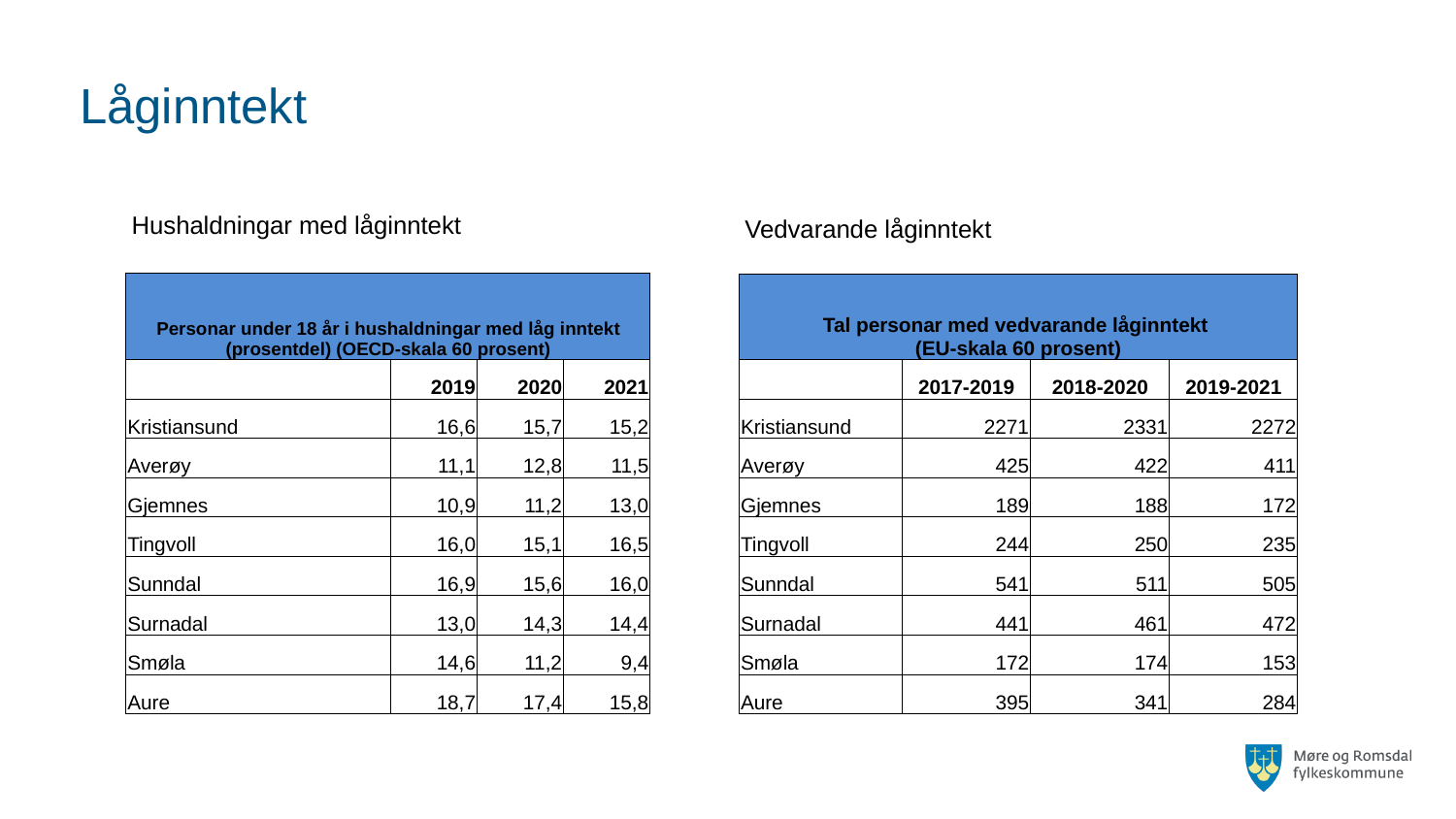

# Låginntekt
Hushaldningar med låginntekt
Vedvarande låginntekt
| Personar under 18 år i hushaldningar med låg inntekt (prosentdel) (OECD-skala 60 prosent) |  |  |  |
| --- | --- | --- | --- |
|  | 2019 | 2020 | 2021 |
| Kristiansund | 16,6 | 15,7 | 15,2 |
| Averøy | 11,1 | 12,8 | 11,5 |
| Gjemnes | 10,9 | 11,2 | 13,0 |
| Tingvoll | 16,0 | 15,1 | 16,5 |
| Sunndal | 16,9 | 15,6 | 16,0 |
| Surnadal | 13,0 | 14,3 | 14,4 |
| Smøla | 14,6 | 11,2 | 9,4 |
| Aure | 18,7 | 17,4 | 15,8 |
| Tal personar med vedvarande låginntekt (EU-skala 60 prosent) |  |  |  |
| --- | --- | --- | --- |
|  | 2017-2019 | 2018-2020 | 2019-2021 |
| Kristiansund | 2271 | 2331 | 2272 |
| Averøy | 425 | 422 | 411 |
| Gjemnes | 189 | 188 | 172 |
| Tingvoll | 244 | 250 | 235 |
| Sunndal | 541 | 511 | 505 |
| Surnadal | 441 | 461 | 472 |
| Smøla | 172 | 174 | 153 |
| Aure | 395 | 341 | 284 |